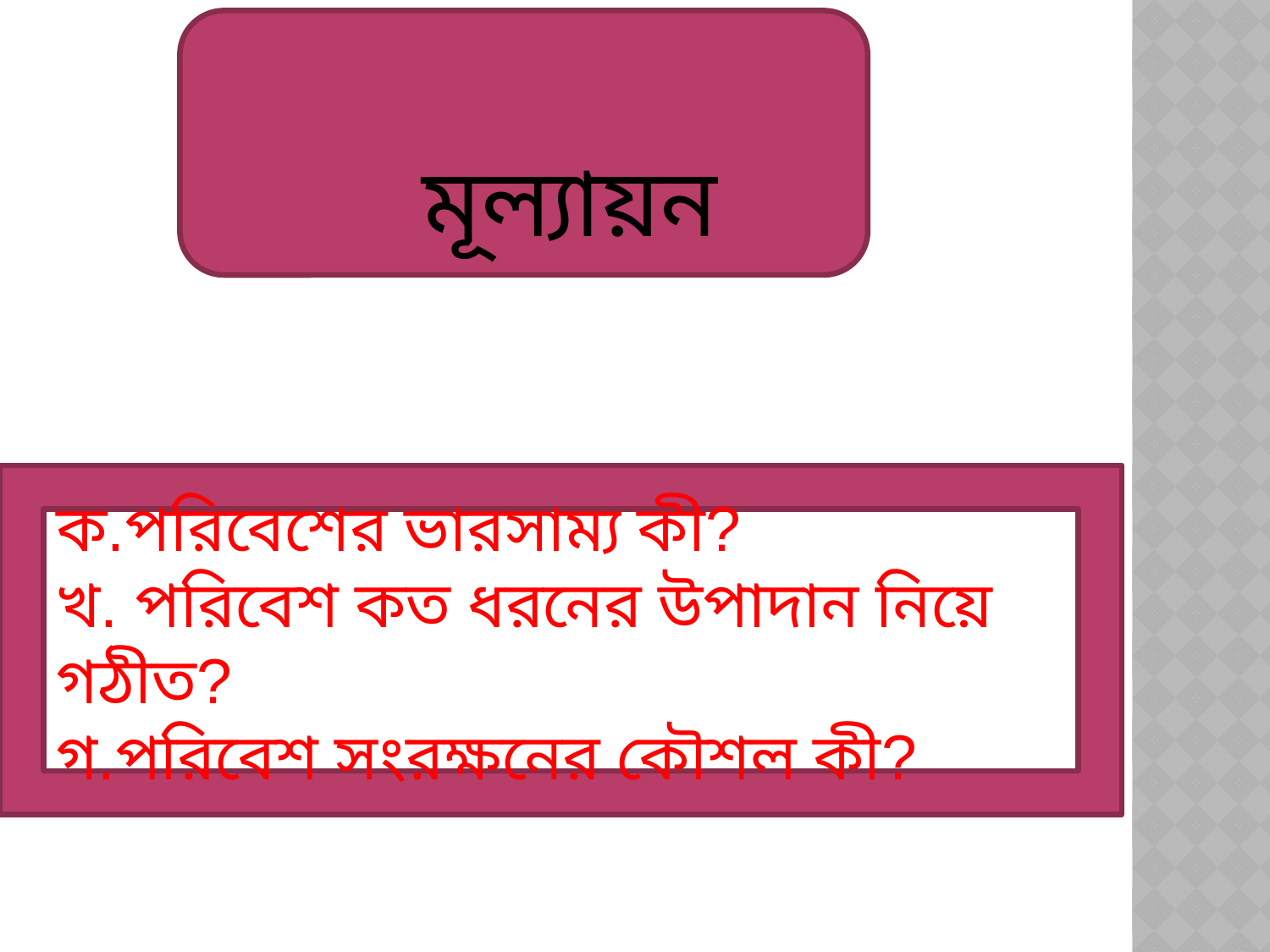

মূল্যায়ন
ক.পরিবেশের ভারসাম্য কী?
খ. পরিবেশ কত ধরনের উপাদান নিয়ে গঠীত?
গ.পরিবেশ সংরক্ষনের কৌশল কী?